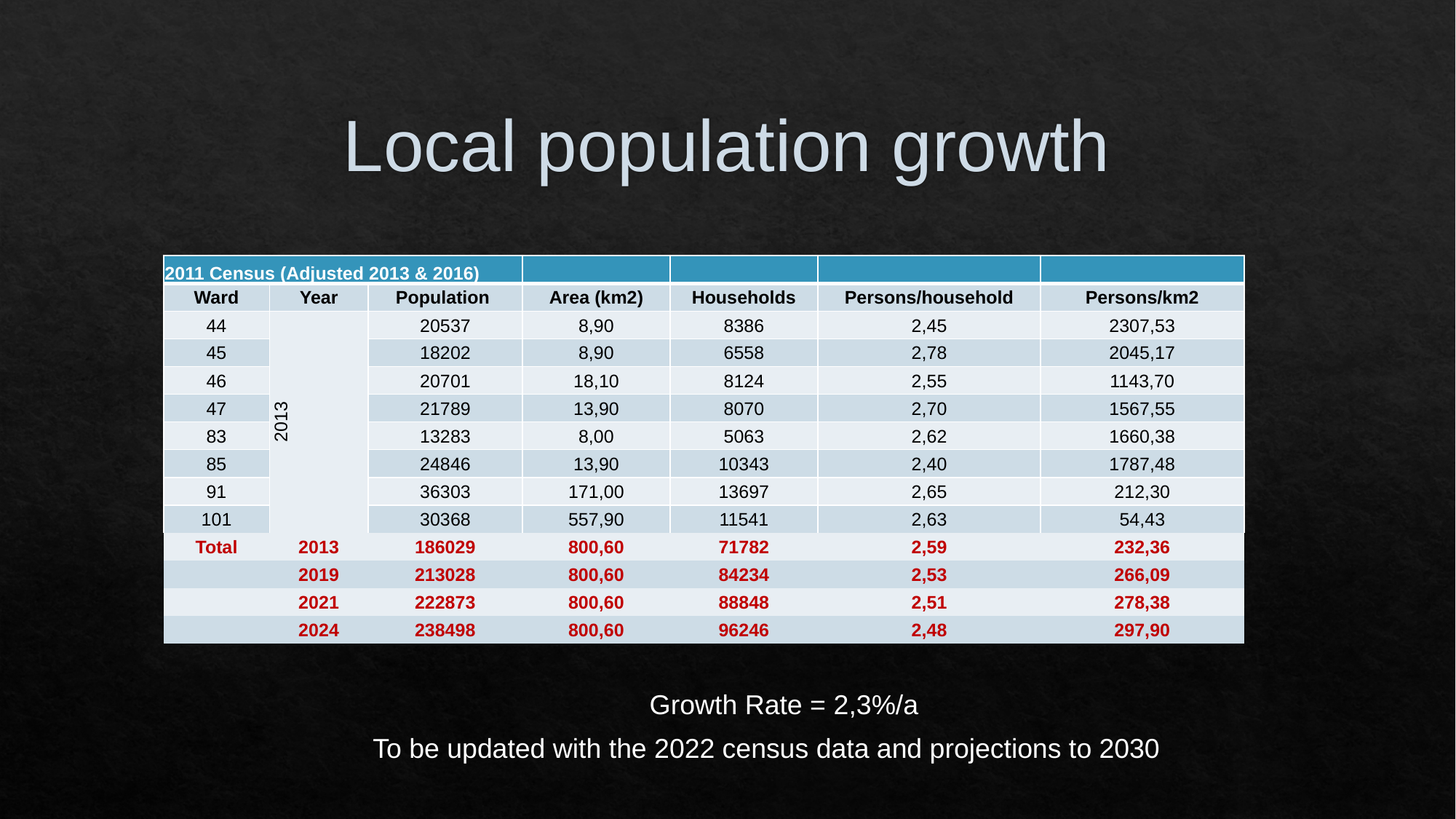

# Local population growth
| 2011 Census (Adjusted 2013 & 2016) |  |  |  |  |  |  |
| --- | --- | --- | --- | --- | --- | --- |
| Ward | Year | Population | Area (km2) | Households | Persons/household | Persons/km2 |
| 44 | 2013 | 20537 | 8,90 | 8386 | 2,45 | 2307,53 |
| 45 |  | 18202 | 8,90 | 6558 | 2,78 | 2045,17 |
| 46 |  | 20701 | 18,10 | 8124 | 2,55 | 1143,70 |
| 47 |  | 21789 | 13,90 | 8070 | 2,70 | 1567,55 |
| 83 |  | 13283 | 8,00 | 5063 | 2,62 | 1660,38 |
| 85 |  | 24846 | 13,90 | 10343 | 2,40 | 1787,48 |
| 91 |  | 36303 | 171,00 | 13697 | 2,65 | 212,30 |
| 101 |  | 30368 | 557,90 | 11541 | 2,63 | 54,43 |
| Total | 2013 | 186029 | 800,60 | 71782 | 2,59 | 232,36 |
|  | 2019 | 213028 | 800,60 | 84234 | 2,53 | 266,09 |
|  | 2021 | 222873 | 800,60 | 88848 | 2,51 | 278,38 |
|  | 2024 | 238498 | 800,60 | 96246 | 2,48 | 297,90 |
Growth Rate = 2,3%/a
To be updated with the 2022 census data and projections to 2030